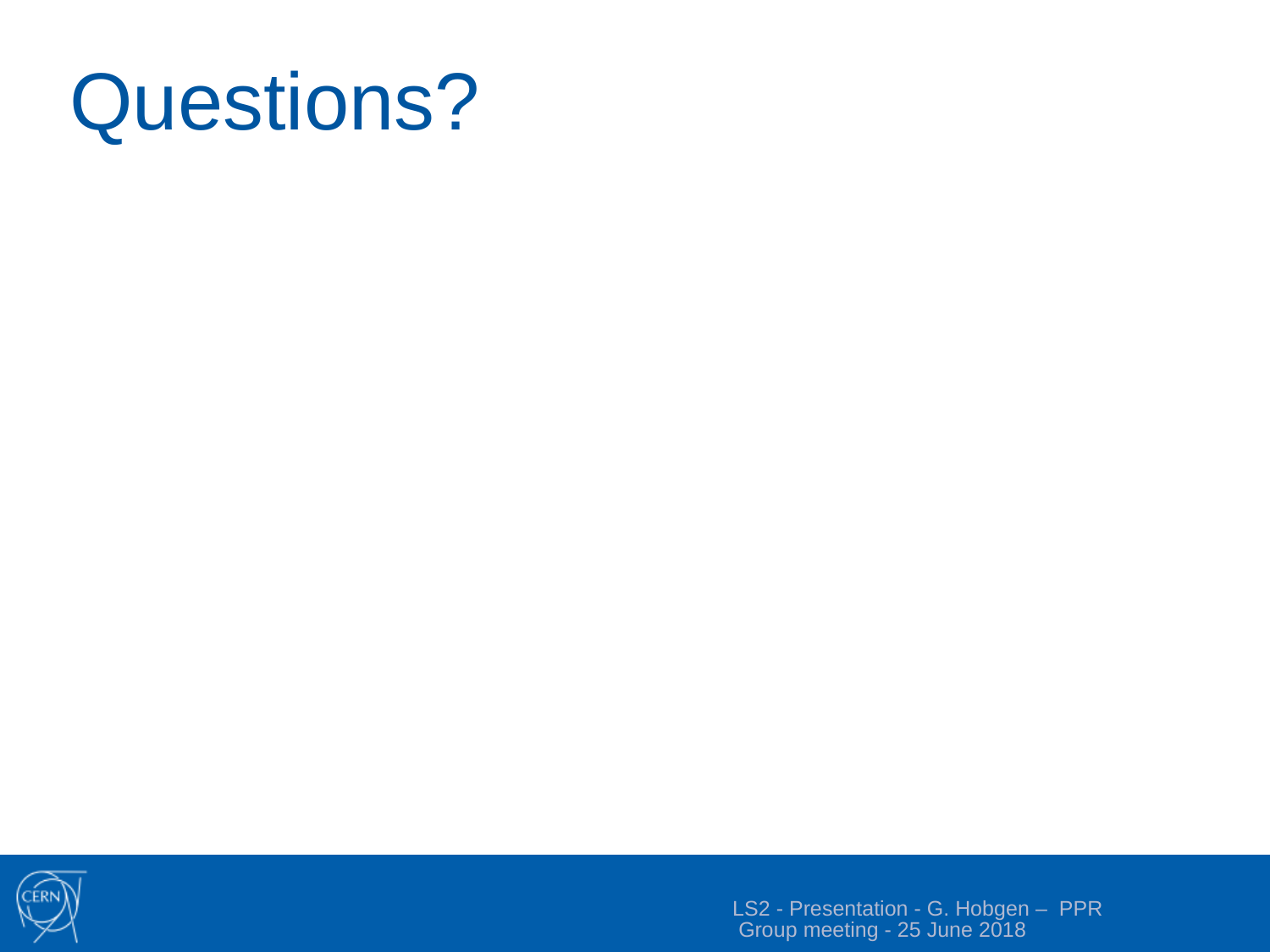

# Questions?

LS2 - Presentation - G. Hobgen –  PPR Group meeting - 25 June 2018